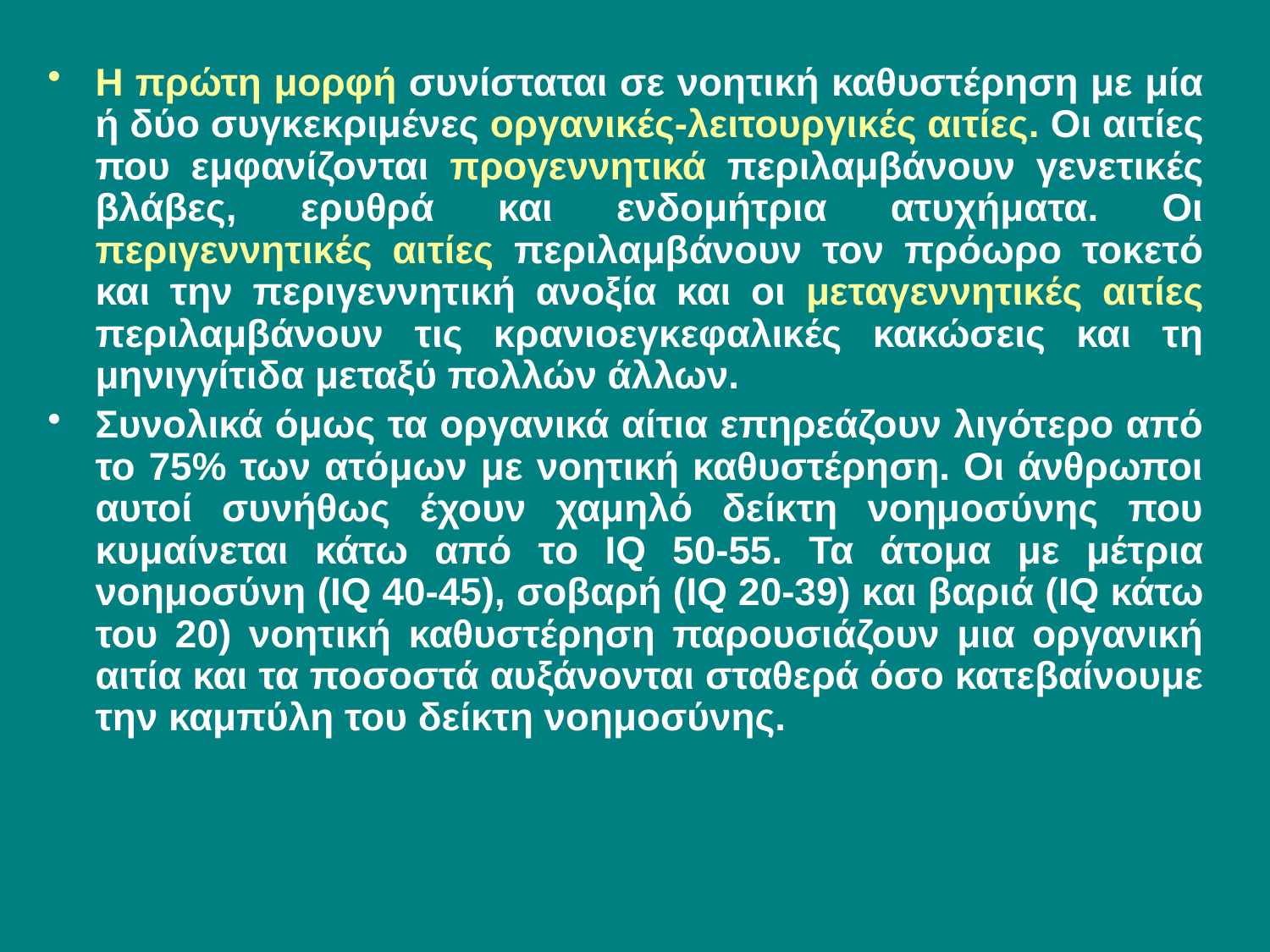

Η πρώτη μορφή συνίσταται σε νοητική καθυστέρηση με μία ή δύο συγκεκριμένες οργανικές-λειτουργικές αιτίες. Οι αιτίες που εμφανίζονται προγεννητικά περιλαμβάνουν γενετικές βλάβες, ερυθρά και ενδομήτρια ατυχήματα. Οι περιγεννητικές αιτίες περιλαμβάνουν τον πρόωρο τοκετό και την περιγεννητική ανοξία και οι μεταγεννητικές αιτίες περιλαμβάνουν τις κρανιοεγκεφαλικές κακώσεις και τη μηνιγγίτιδα μεταξύ πολλών άλλων.
Συνολικά όμως τα οργανικά αίτια επηρεάζουν λιγότερο από το 75% των ατόμων με νοητική καθυστέρηση. Οι άνθρωποι αυτοί συνήθως έχουν χαμηλό δείκτη νοημοσύνης που κυμαίνεται κάτω από το IQ 50-55. Τα άτομα με μέτρια νοημοσύνη (IQ 40-45), σοβαρή (IQ 20-39) και βαριά (IQ κάτω του 20) νοητική καθυστέρηση παρουσιάζουν μια οργανική αιτία και τα ποσοστά αυξάνονται σταθερά όσο κατεβαίνουμε την καμπύλη του δείκτη νοημοσύνης.